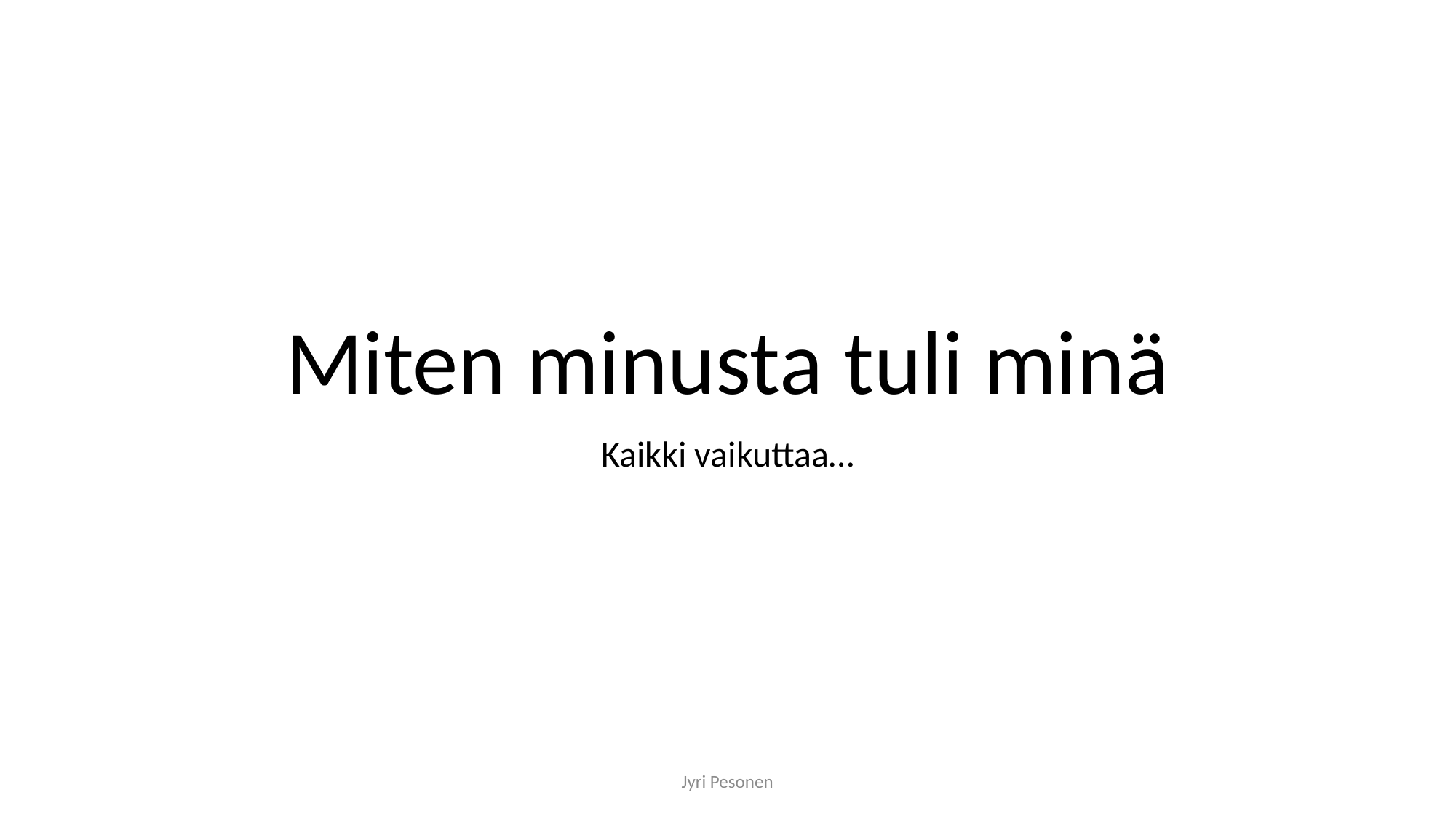

# Miten minusta tuli minä
Kaikki vaikuttaa…
Jyri Pesonen